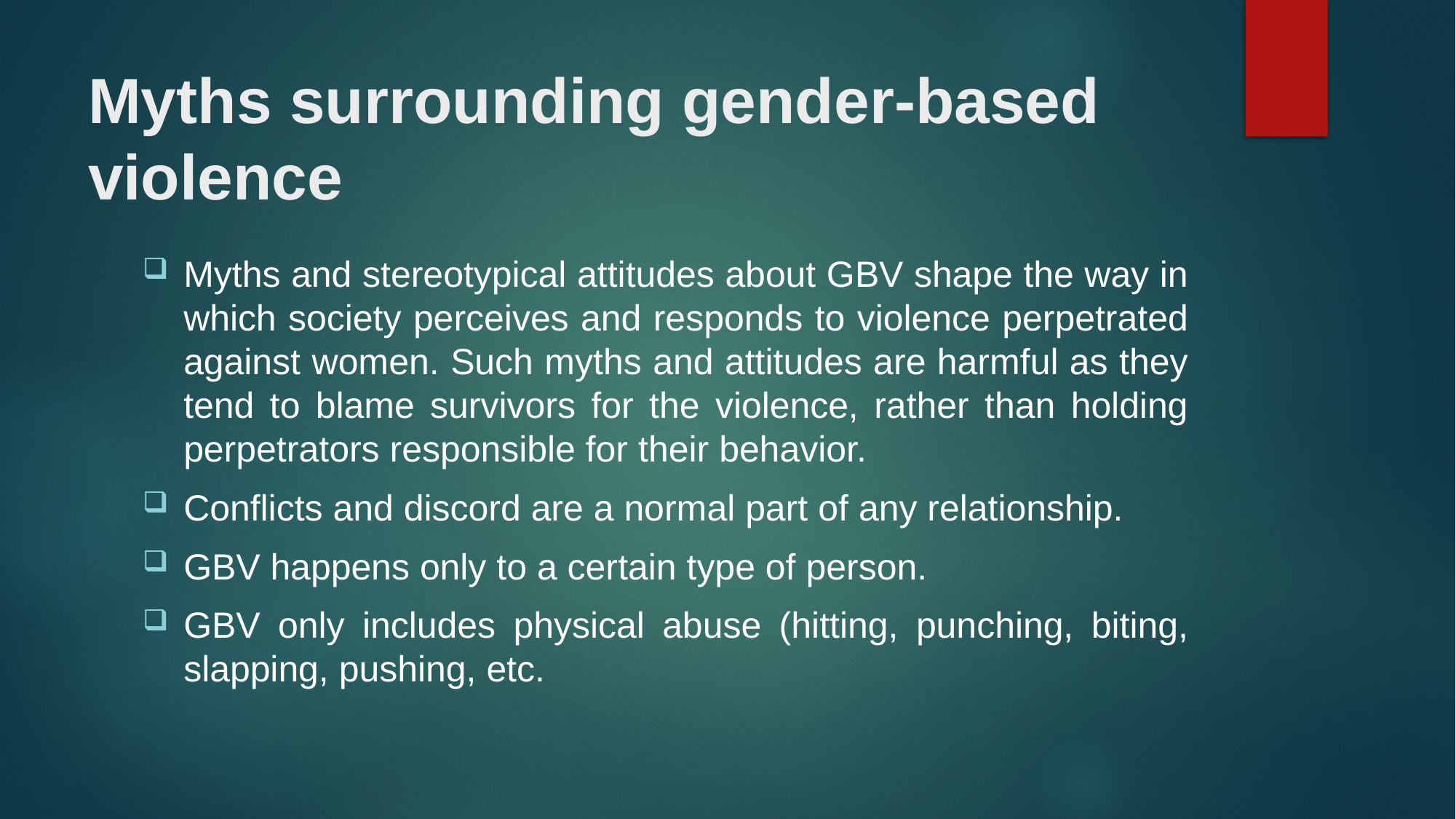

# Myths surrounding gender-based violence
Myths and stereotypical attitudes about GBV shape the way in which society perceives and responds to violence perpetrated against women. Such myths and attitudes are harmful as they tend to blame survivors for the violence, rather than holding perpetrators responsible for their behavior.
Conflicts and discord are a normal part of any relationship.
GBV happens only to a certain type of person.
GBV only includes physical abuse (hitting, punching, biting, slapping, pushing, etc.